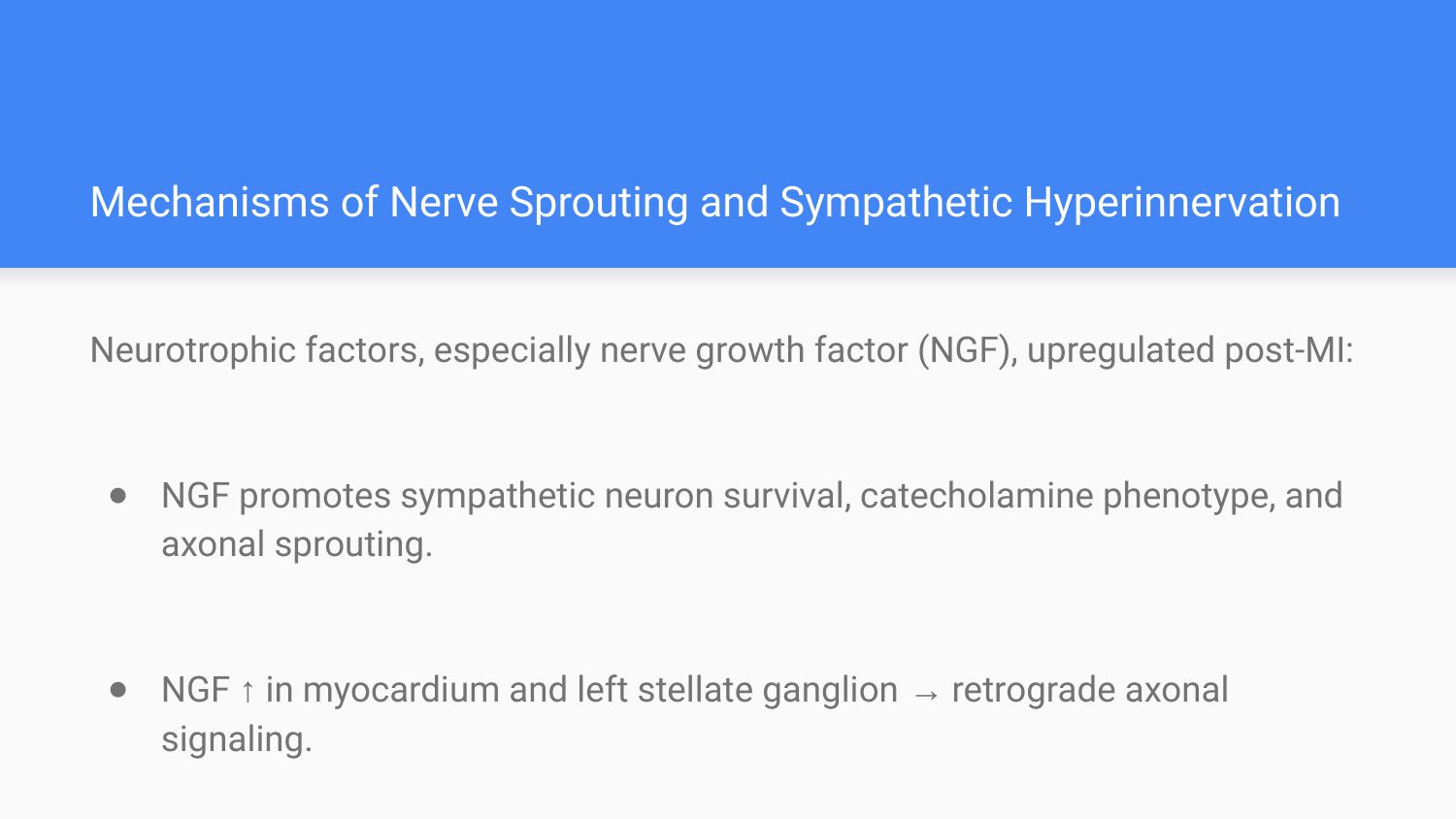

# Mechanisms of Nerve Sprouting and Sympathetic Hyperinnervation
Neurotrophic factors, especially nerve growth factor (NGF), upregulated post-MI:

NGF promotes sympathetic neuron survival, catecholamine phenotype, and axonal sprouting.

NGF ↑ in myocardium and left stellate ganglion → retrograde axonal signaling.